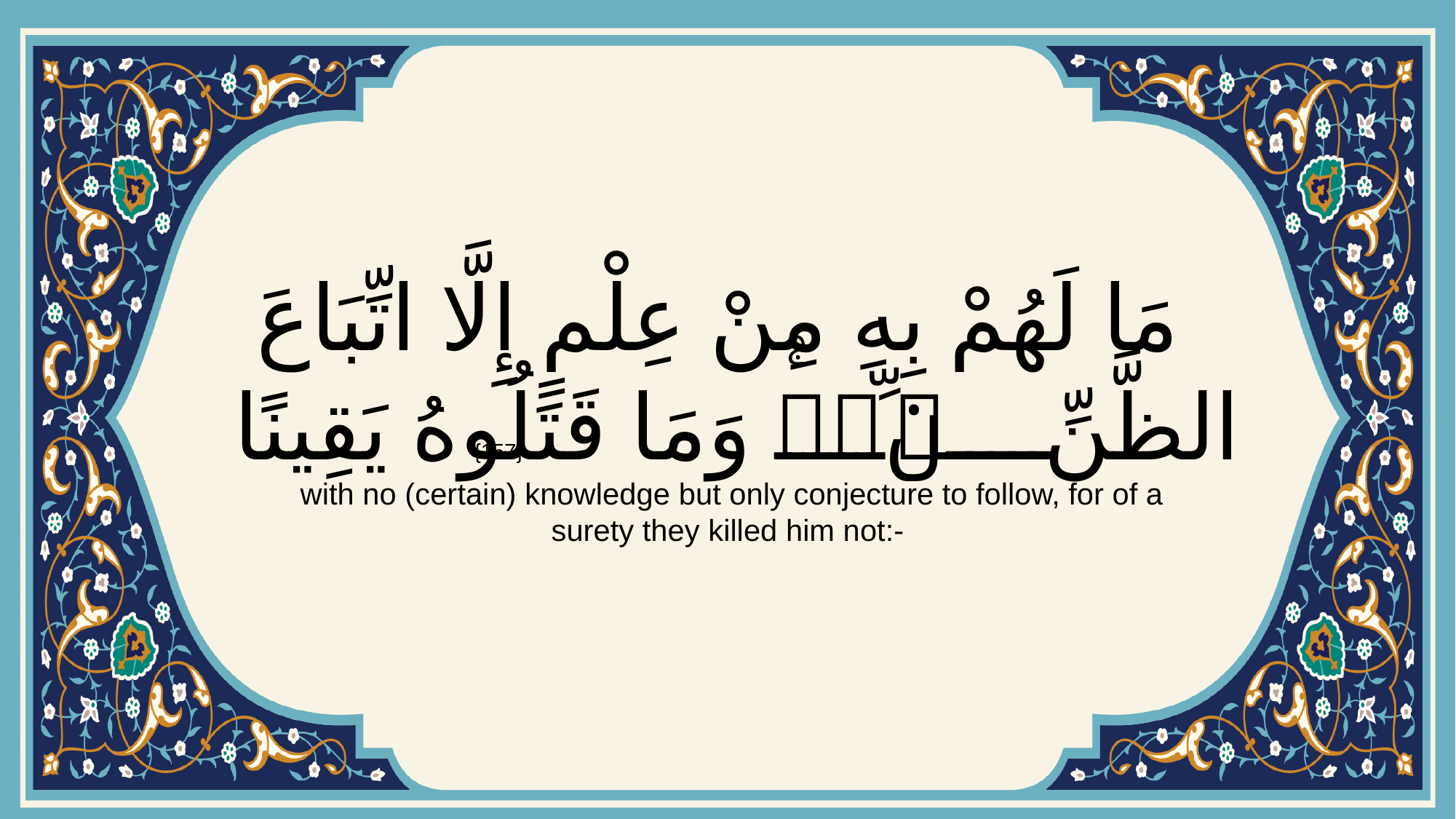

# مَا لَهُمْ بِهِ مِنْ عِلْمٍ إِلَّا اتِّبَاعَ الظَّنِّۚ وَمَا قَتَلُوهُ يَقِينًا
{157}
 with no (certain) knowledge but only conjecture to follow, for of a surety they killed him not:-